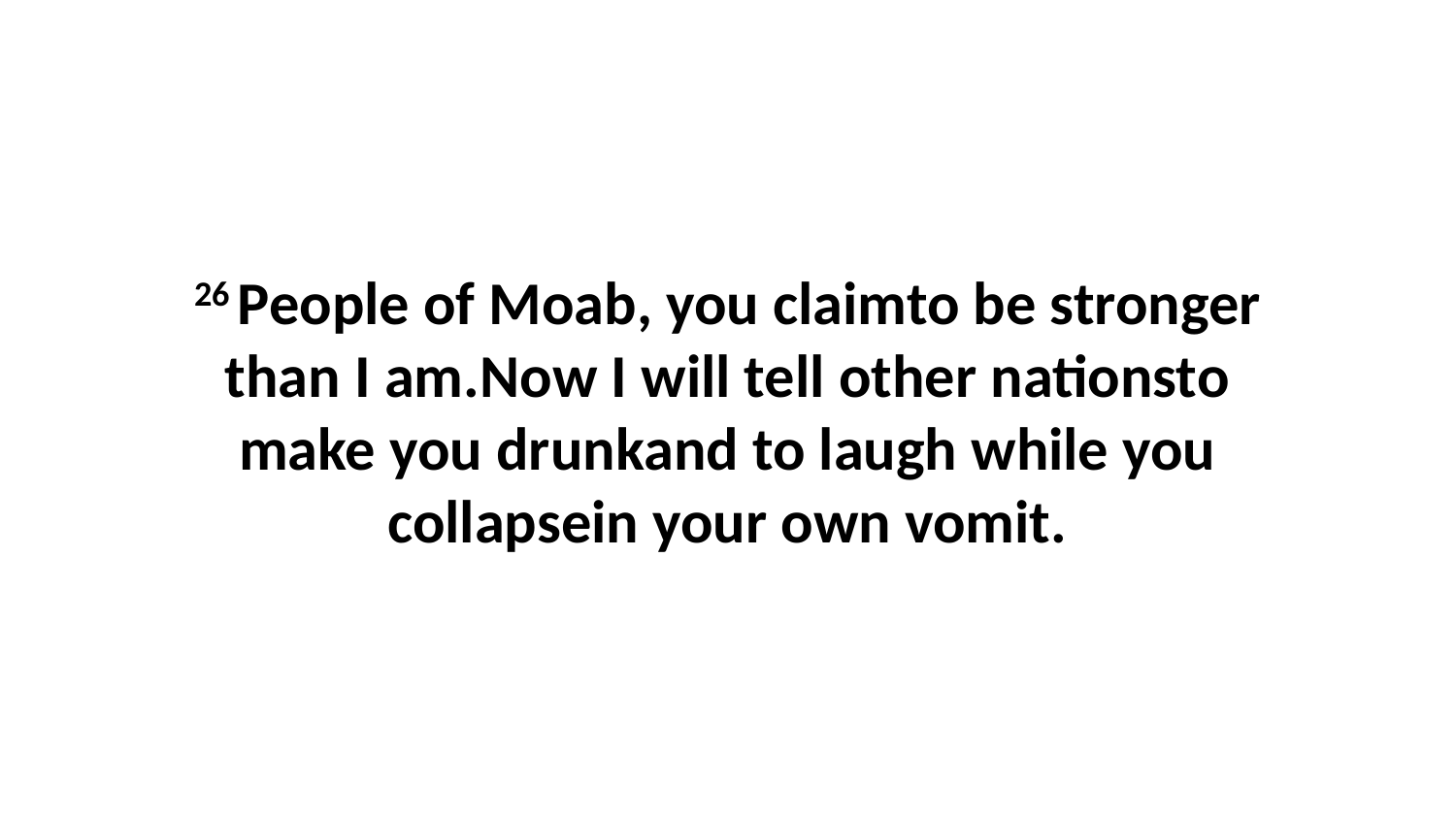

26 People of Moab, you claimto be stronger than I am.Now I will tell other nationsto make you drunkand to laugh while you collapsein your own vomit.